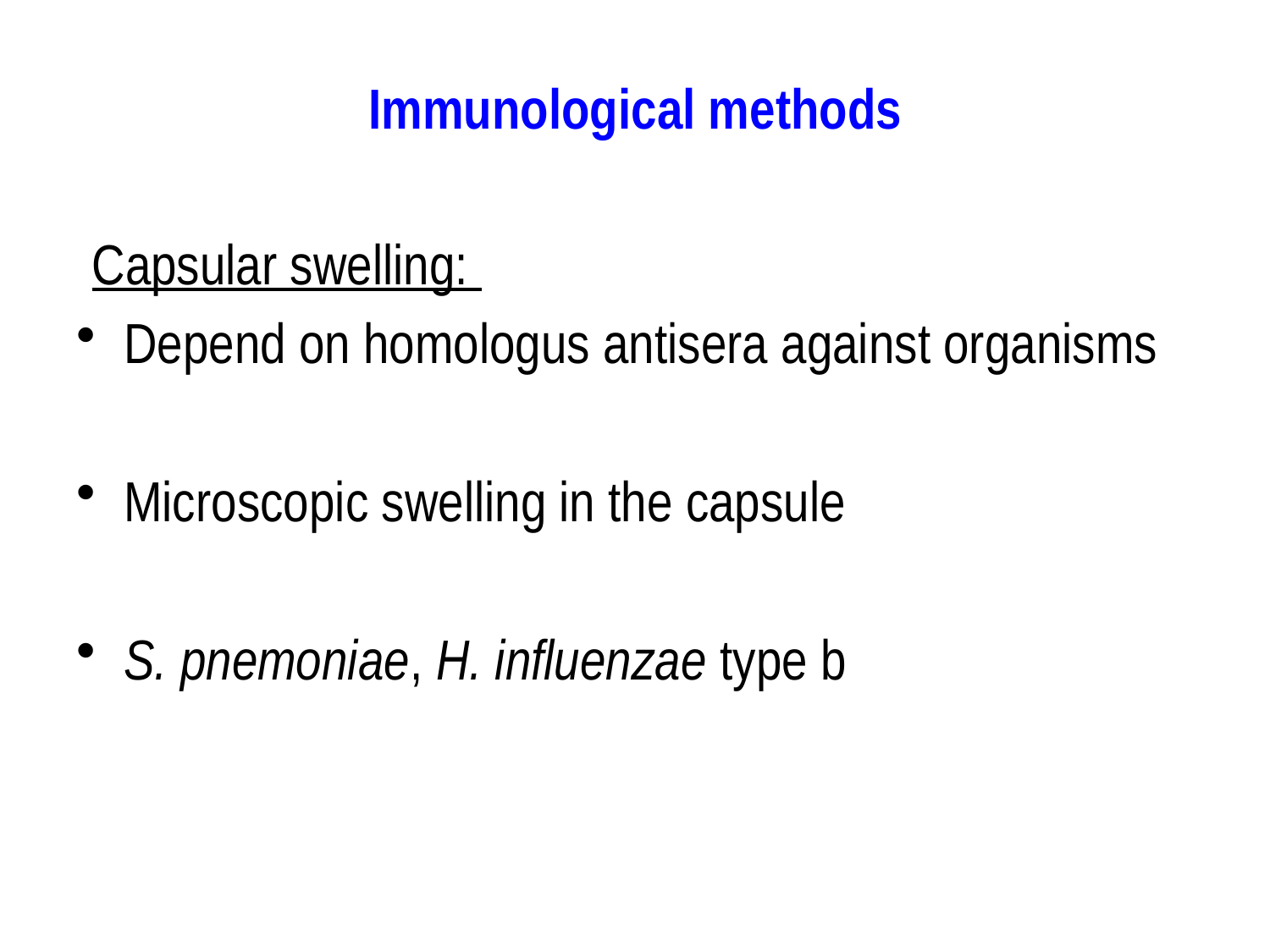

# Immunological methods
 Capsular swelling:
Depend on homologus antisera against organisms

Microscopic swelling in the capsule

S. pnemoniae, H. influenzae type b